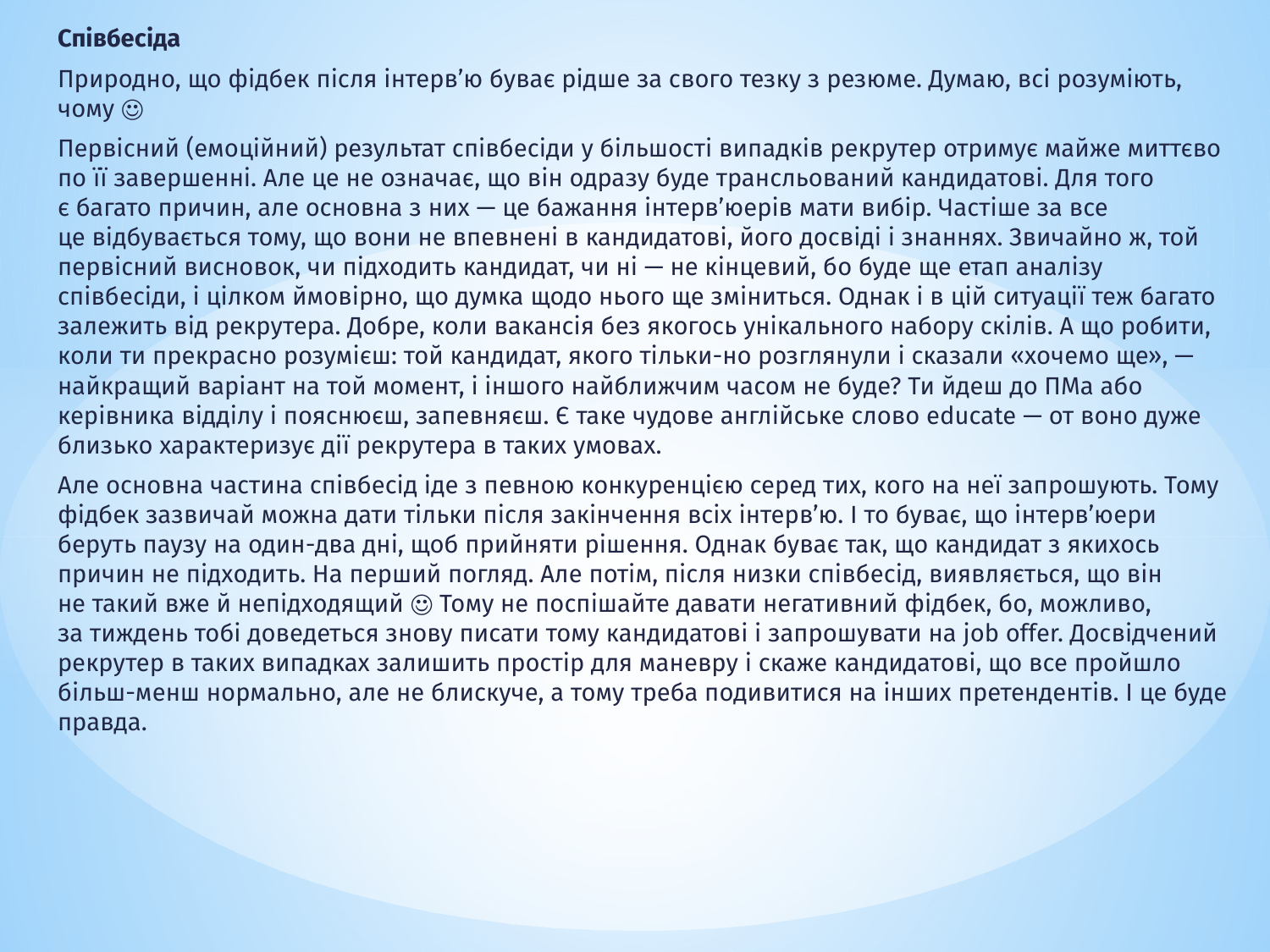

Співбесіда
Природно, що фідбек після інтерв’ю буває рідше за свого тезку з резюме. Думаю, всі розуміють, чому ☺
Первісний (емоційний) результат співбесіди у більшості випадків рекрутер отримує майже миттєво по її завершенні. Але це не означає, що він одразу буде трансльований кандидатові. Для того є багато причин, але основна з них — це бажання інтерв’юерів мати вибір. Частіше за все це відбувається тому, що вони не впевнені в кандидатові, його досвіді і знаннях. Звичайно ж, той первісний висновок, чи підходить кандидат, чи ні — не кінцевий, бо буде ще етап аналізу співбесіди, і цілком ймовірно, що думка щодо нього ще зміниться. Однак і в цій ситуації теж багато залежить від рекрутера. Добре, коли вакансія без якогось унікального набору скілів. А що робити, коли ти прекрасно розумієш: той кандидат, якого тільки-но розглянули і сказали «хочемо ще», — найкращий варіант на той момент, і іншого найближчим часом не буде? Ти йдеш до ПМа або керівника відділу і пояснюєш, запевняєш. Є таке чудове англійське слово educate — от воно дуже близько характеризує дії рекрутера в таких умовах.
Але основна частина співбесід іде з певною конкуренцією серед тих, кого на неї запрошують. Тому фідбек зазвичай можна дати тільки після закінчення всіх інтерв’ю. І то буває, що інтерв’юери беруть паузу на один-два дні, щоб прийняти рішення. Однак буває так, що кандидат з якихось причин не підходить. На перший погляд. Але потім, після низки співбесід, виявляється, що він не такий вже й непідходящий ☺ Тому не поспішайте давати негативний фідбек, бо, можливо, за тиждень тобі доведеться знову писати тому кандидатові і запрошувати на job offer. Досвідчений рекрутер в таких випадках залишить простір для маневру і скаже кандидатові, що все пройшло більш-менш нормально, але не блискуче, а тому треба подивитися на інших претендентів. І це буде правда.